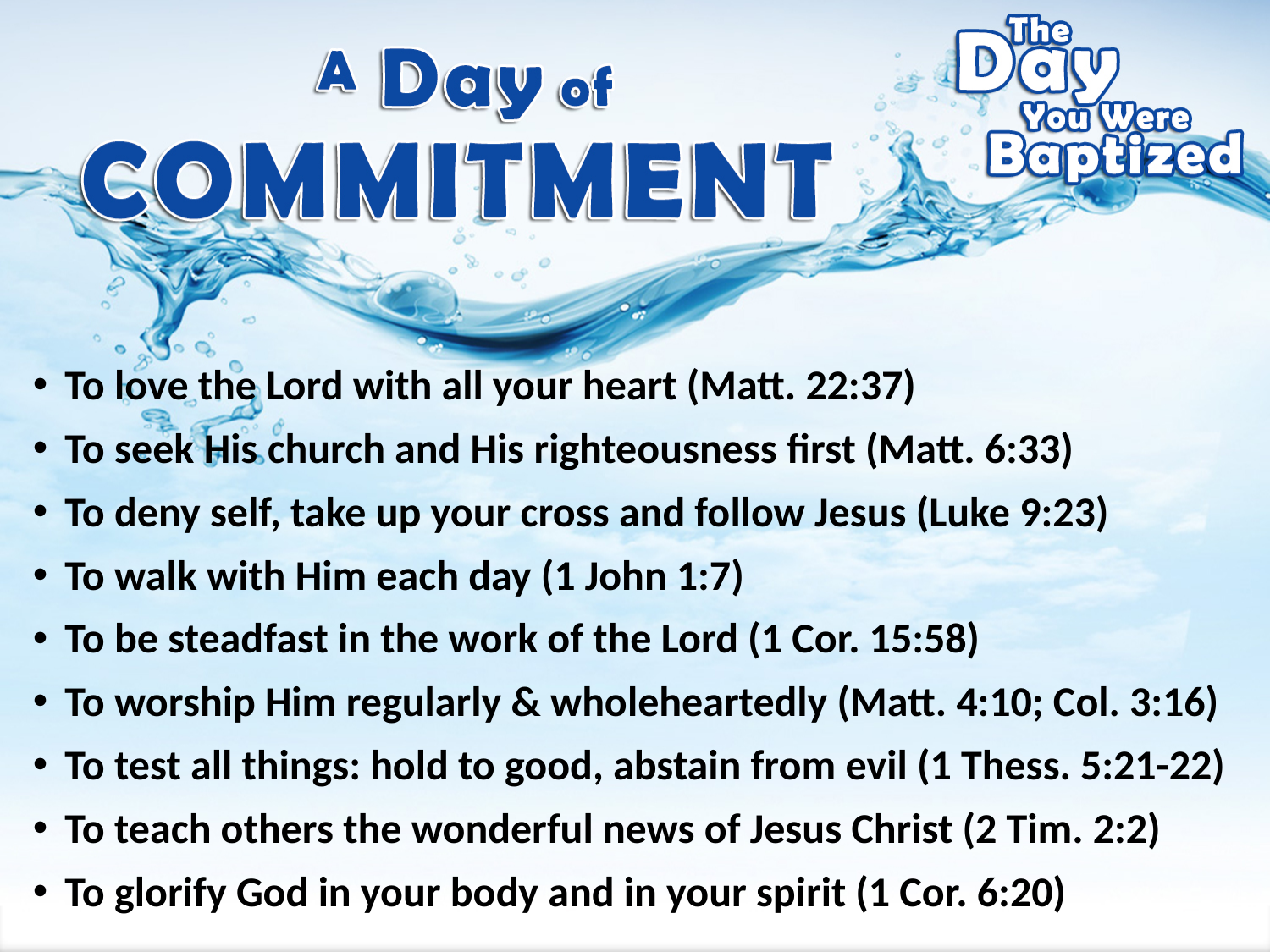

To love the Lord with all your heart (Matt. 22:37)
To seek His church and His righteousness first (Matt. 6:33)
To deny self, take up your cross and follow Jesus (Luke 9:23)
To walk with Him each day (1 John 1:7)
To be steadfast in the work of the Lord (1 Cor. 15:58)
To worship Him regularly & wholeheartedly (Matt. 4:10; Col. 3:16)
To test all things: hold to good, abstain from evil (1 Thess. 5:21-22)
To teach others the wonderful news of Jesus Christ (2 Tim. 2:2)
To glorify God in your body and in your spirit (1 Cor. 6:20)